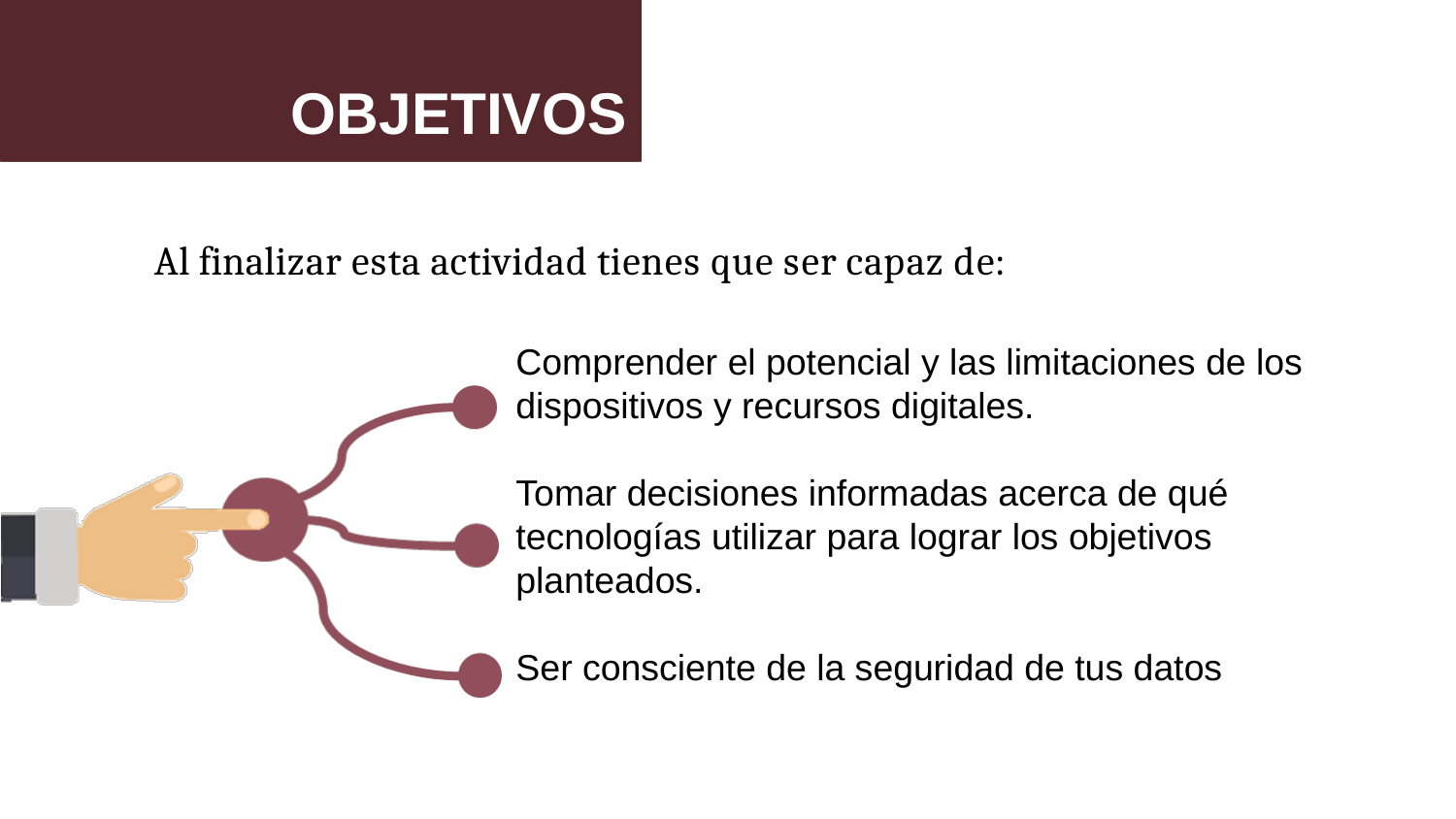

OBJETIVOS
Comprender el potencial y las limitaciones de los dispositivos y recursos digitales.
Tomar decisiones informadas acerca de qué tecnologías utilizar para lograr los objetivos planteados.
Ser consciente de la seguridad de tus datos